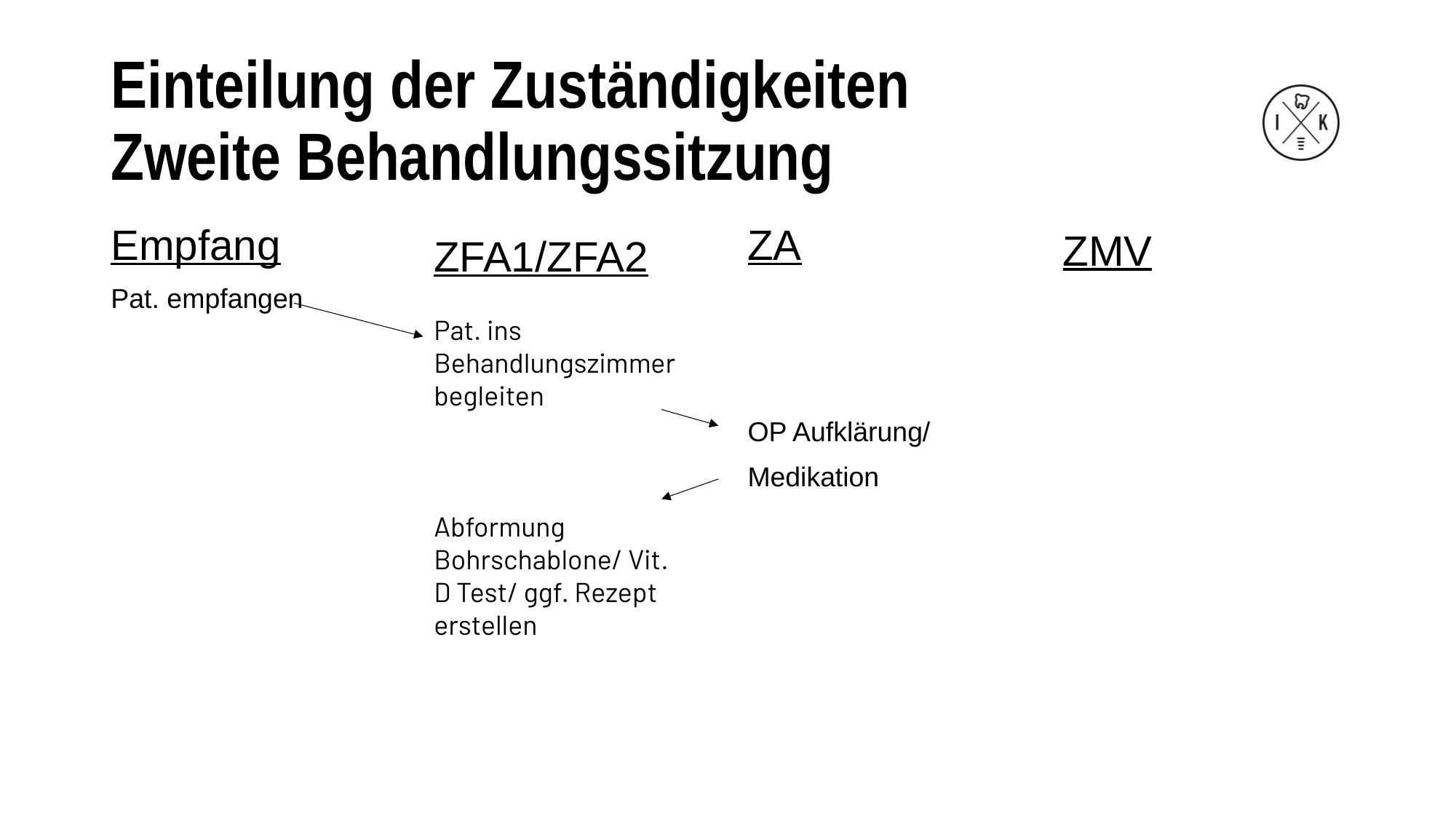

# Einteilung der Zuständigkeiten Zweite Behandlungssitzung
Empfang
Pat. empfangen

ZA

OP Aufklärung/
Medikation
ZMV

ZFA1/ZFA2

Pat. ins Behandlungszimmer begleiten

Abformung Bohrschablone/ Vit. D Test/ ggf. Rezept erstellen